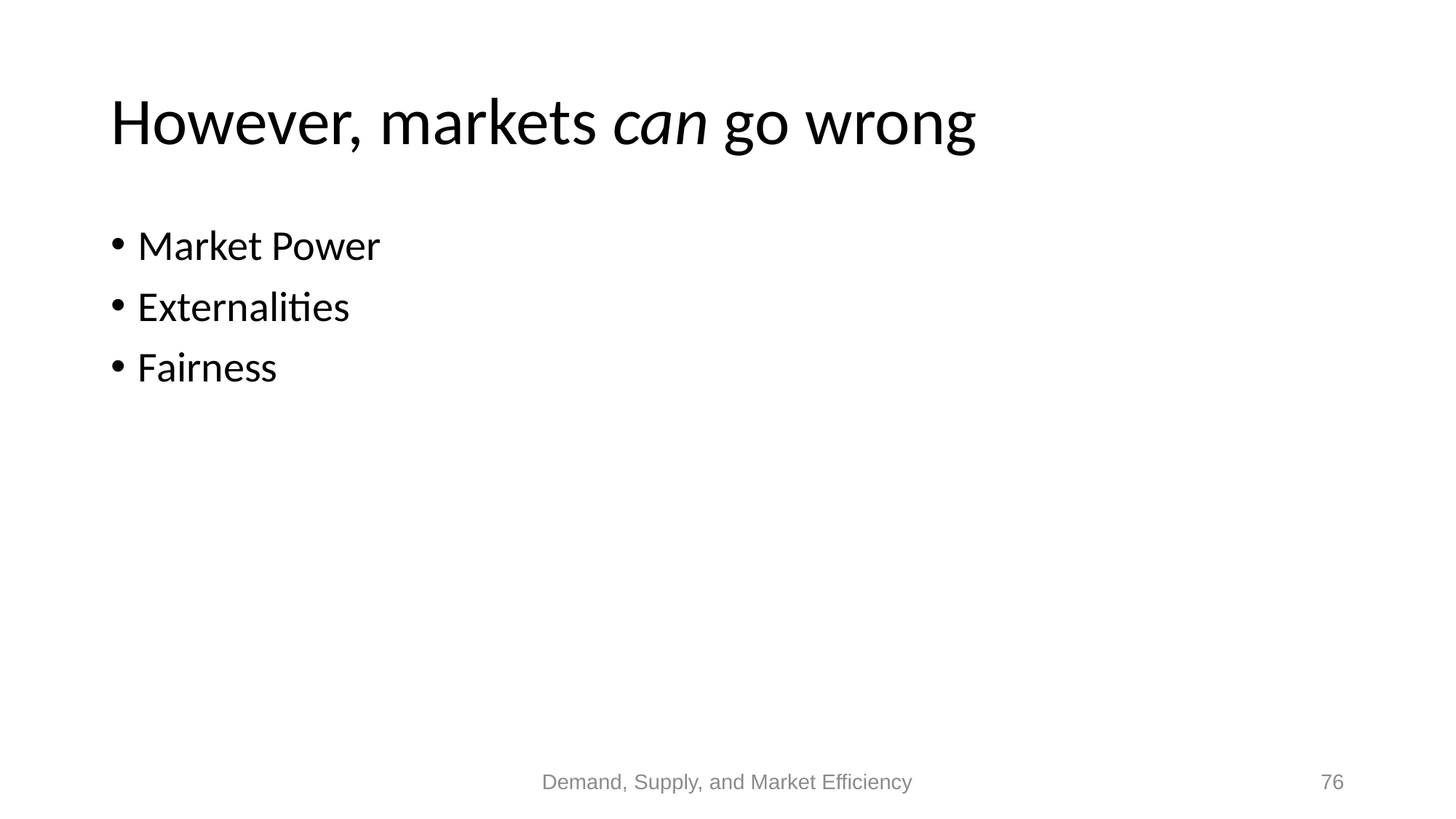

# However, markets can go wrong
Market Power
Externalities
Fairness
Demand, Supply, and Market Efficiency
76